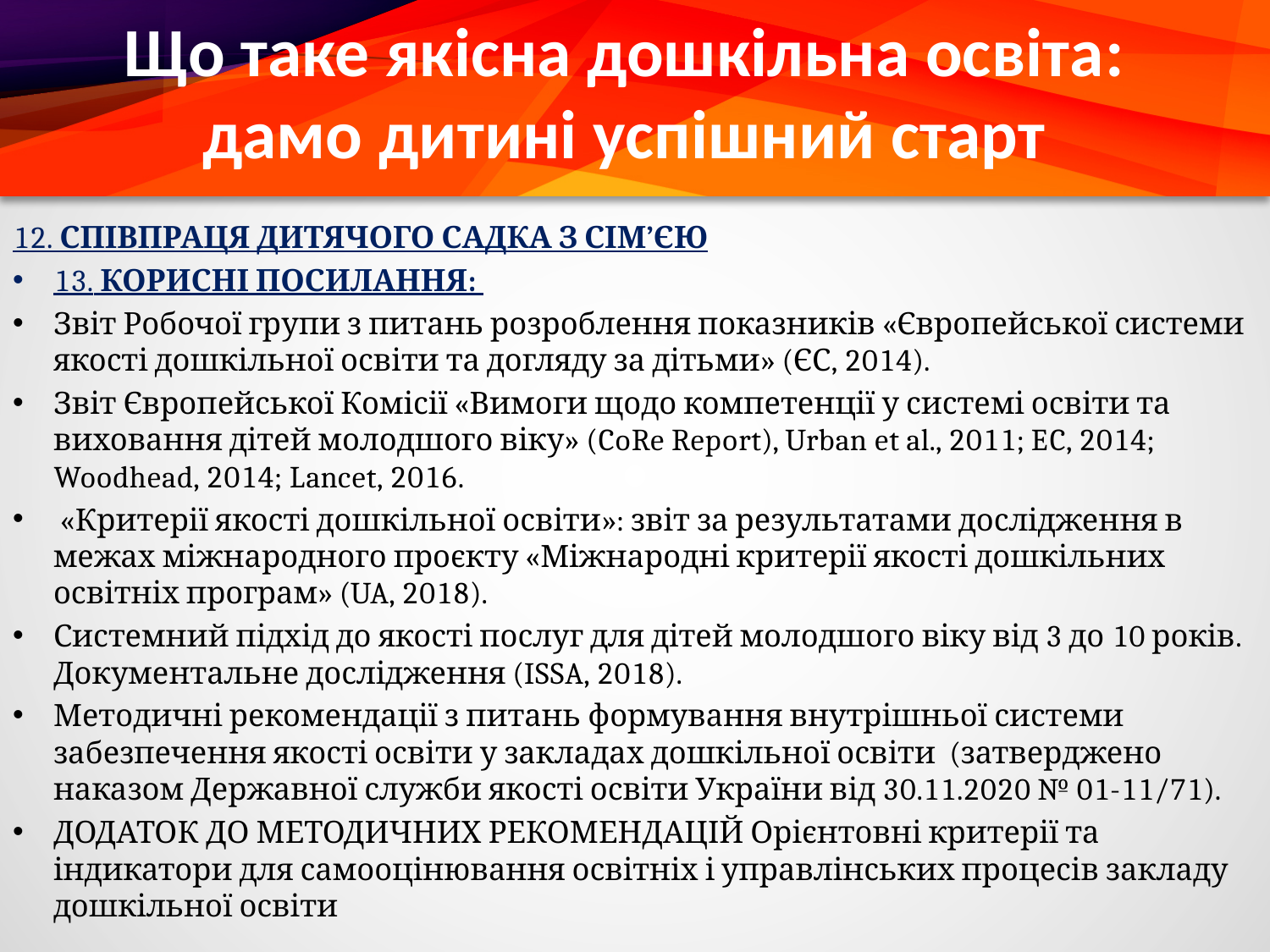

# Що таке якісна дошкільна освіта: дамо дитині успішний старт
12. СПІВПРАЦЯ ДИТЯЧОГО САДКА З СІМ’ЄЮ
13. КОРИСНІ ПОСИЛАННЯ:
Звіт Робочої групи з питань розроблення показників «Європейської системи якості дошкільної освіти та догляду за дітьми» (ЄС, 2014).
Звіт Європейської Комісії «Вимоги щодо компетенції у системі освіти та виховання дітей молодшого віку» (CoRe Report), Urban et al., 2011; EC, 2014; Woodhead, 2014; Lancet, 2016.
 «Критерії якості дошкільної освіти»: звіт за результатами дослідження в межах міжнародного проєкту «Міжнародні критерії якості дошкільних освітніх програм» (UA, 2018).
Системний підхід до якості послуг для дітей молодшого віку від 3 до 10 років. Документальне дослідження (ISSA, 2018).
Методичні рекомендації з питань формування внутрішньої системи забезпечення якості освіти у закладах дошкільної освіти  (затверджено наказом Державної служби якості освіти України від 30.11.2020 № 01-11/71).
ДОДАТОК ДО МЕТОДИЧНИХ РЕКОМЕНДАЦІЙ Орієнтовні критерії та індикатори для самооцінювання освітніх і управлінських процесів закладу дошкільної освіти